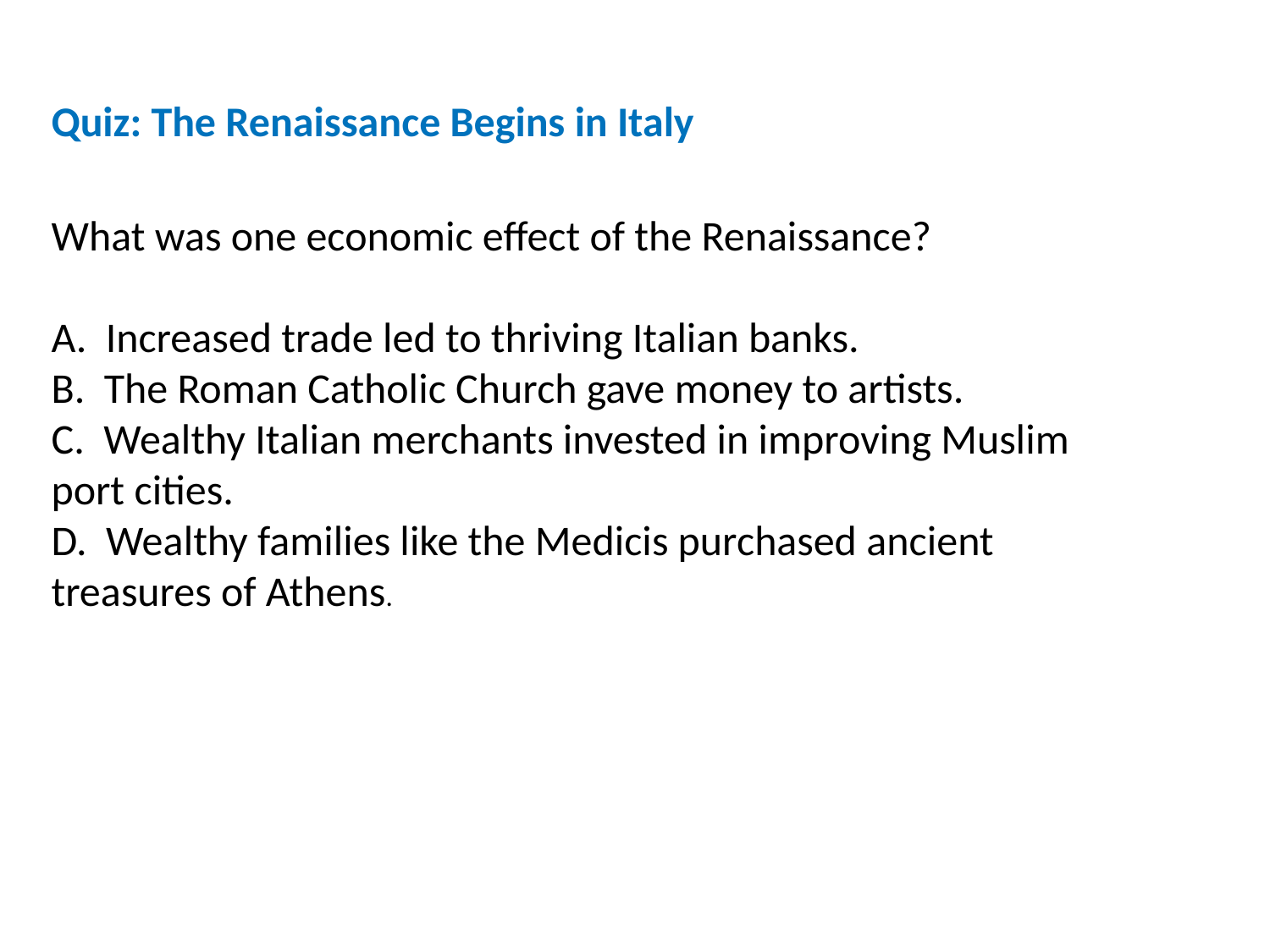

Quiz: The Renaissance Begins in Italy
What was one economic effect of the Renaissance?

A.  Increased trade led to thriving Italian banks.
B.  The Roman Catholic Church gave money to artists.
C.  Wealthy Italian merchants invested in improving Muslim port cities.
D.  Wealthy families like the Medicis purchased ancient treasures of Athens.